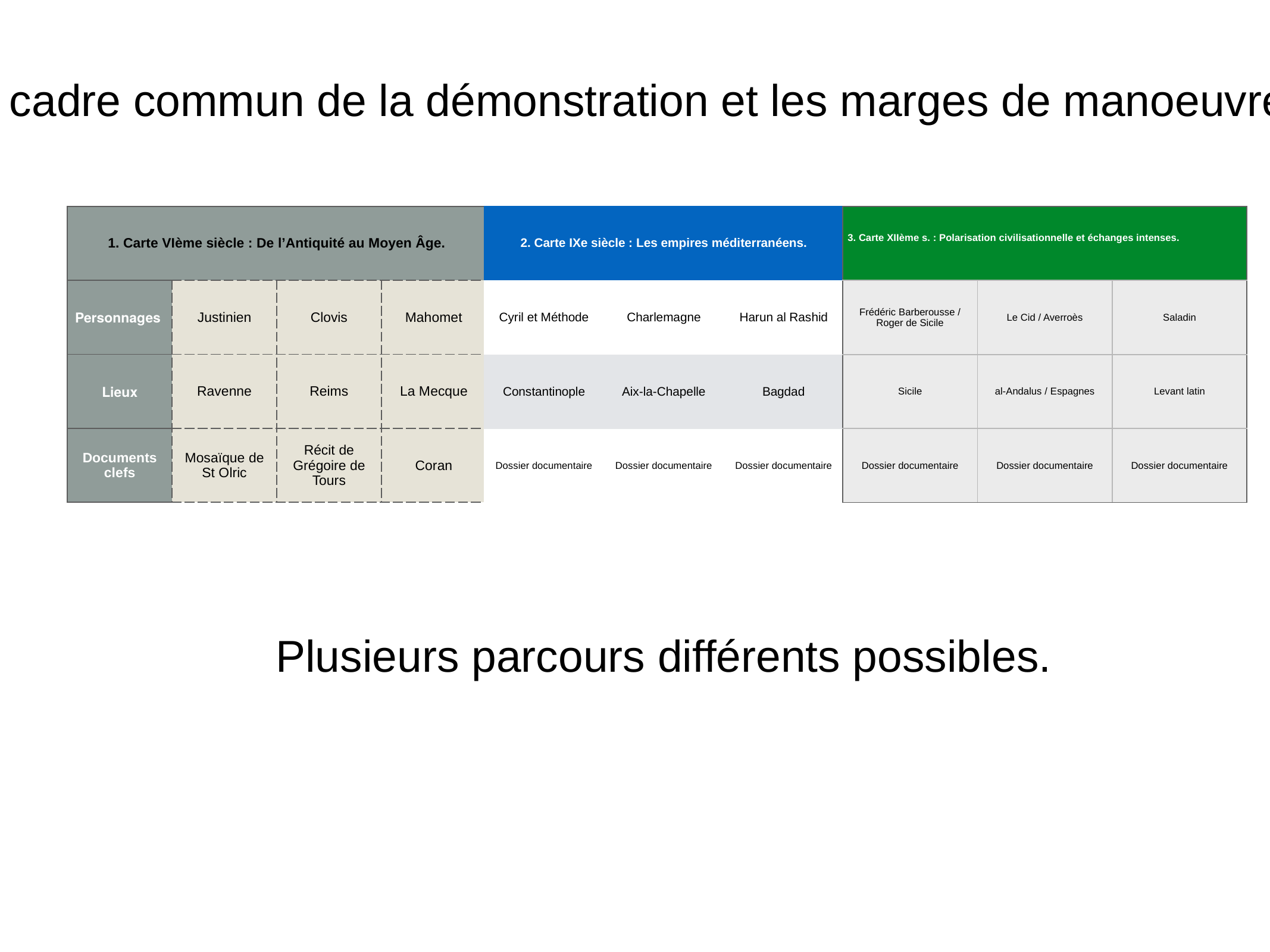

La cadre commun de la démonstration et les marges de manoeuvres.
| 2. Carte IXe siècle : Les empires méditerranéens. |  |  |
| --- | --- | --- |
| Cyril et Méthode | Charlemagne | Harun al Rashid |
| Constantinople | Aix-la-Chapelle | Bagdad |
| Dossier documentaire | Dossier documentaire | Dossier documentaire |
| 1. Carte VIème siècle : De l’Antiquité au Moyen Âge. |  |  |  |
| --- | --- | --- | --- |
| Personnages | Justinien | Clovis | Mahomet |
| Lieux | Ravenne | Reims | La Mecque |
| Documents clefs | Mosaïque de St Olric | Récit de Grégoire de Tours | Coran |
| 3. Carte XIIème s. : Polarisation civilisationnelle et échanges intenses. |  |  |
| --- | --- | --- |
| Frédéric Barberousse / Roger de Sicile | Le Cid / Averroès | Saladin |
| Sicile | al-Andalus / Espagnes | Levant latin |
| Dossier documentaire | Dossier documentaire | Dossier documentaire |
Plusieurs parcours différents possibles.